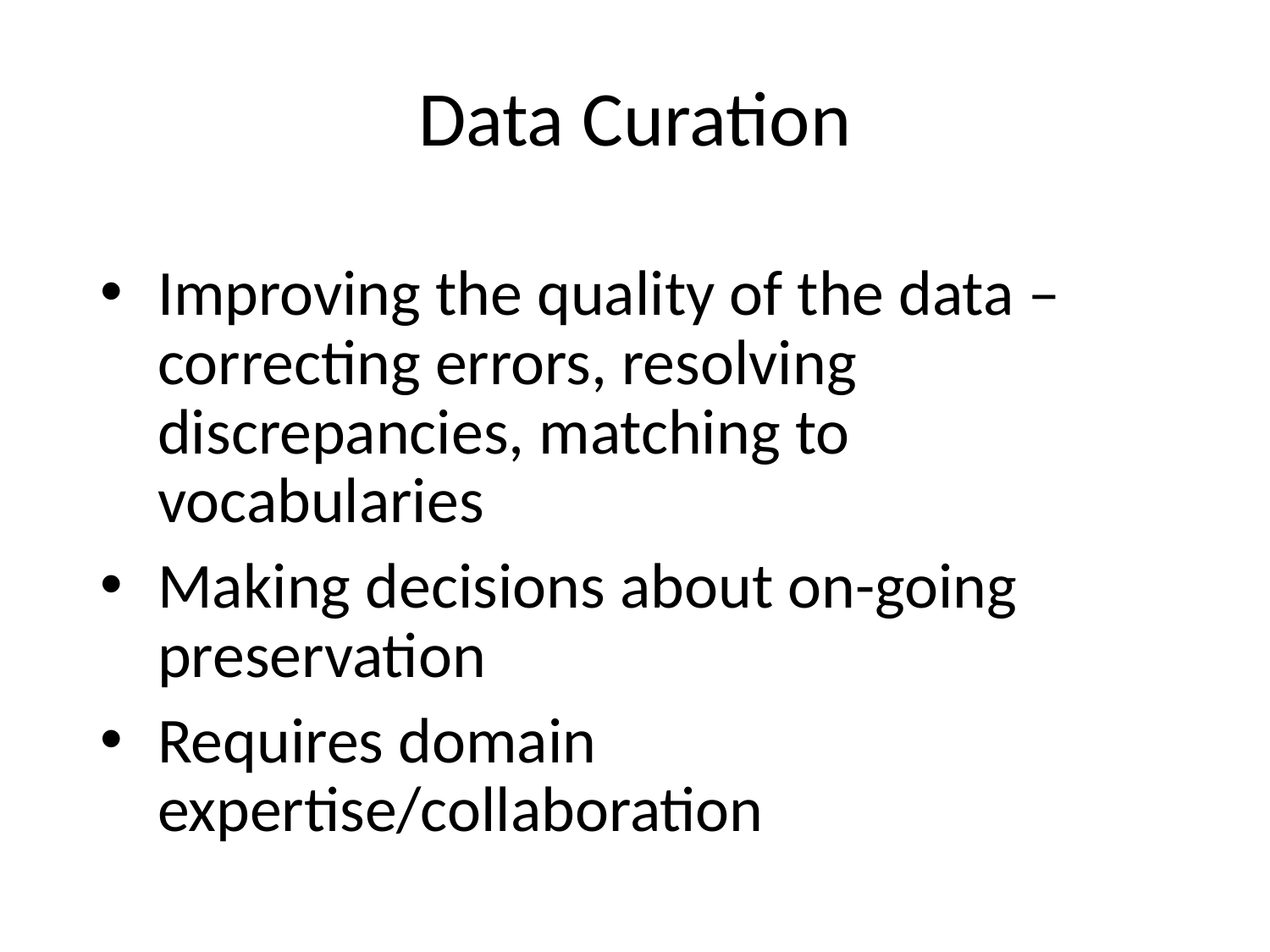

# Data Curation
Improving the quality of the data – correcting errors, resolving discrepancies, matching to vocabularies
Making decisions about on-going preservation
Requires domain expertise/collaboration